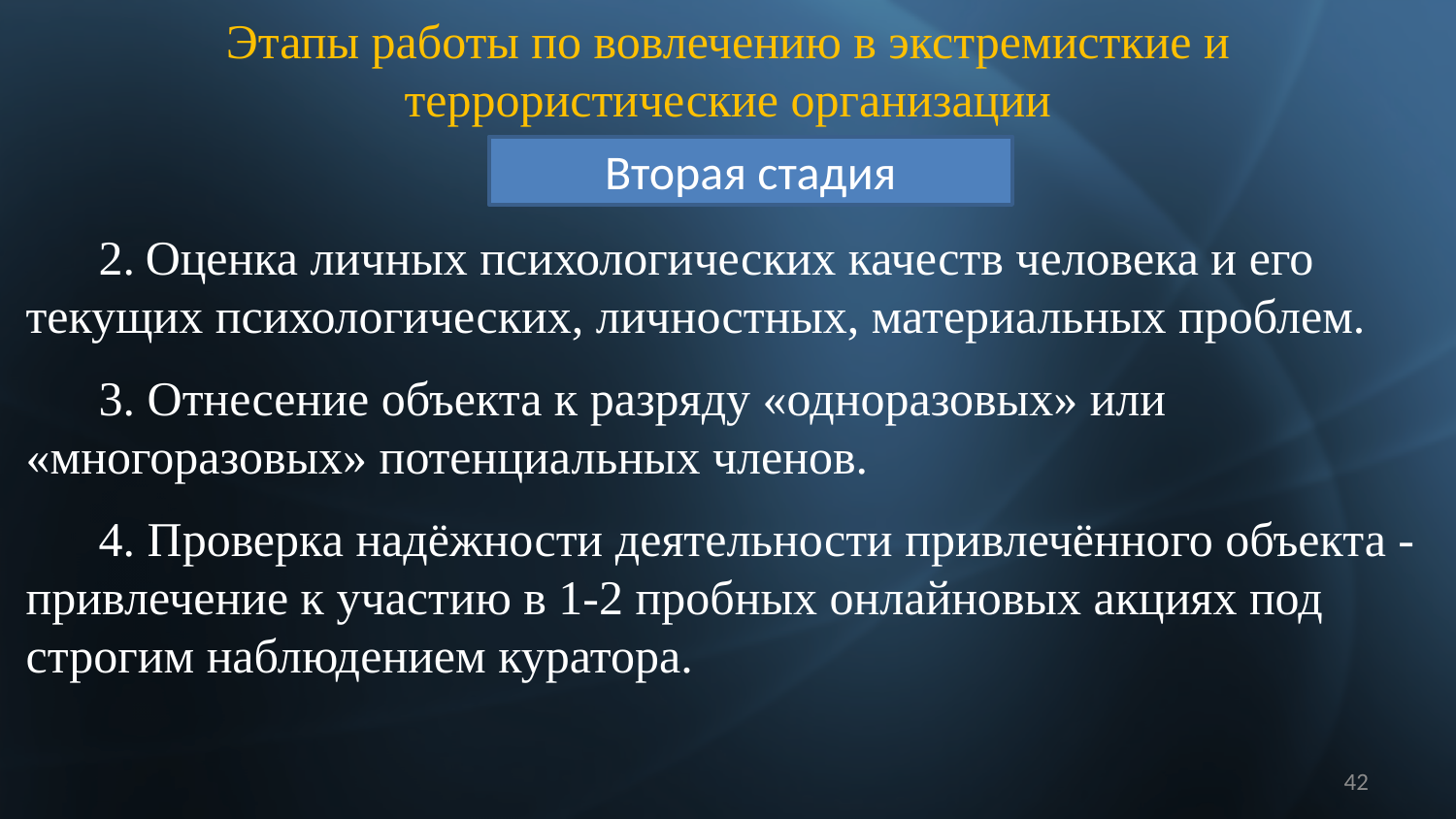

# Этапы работы по вовлечению в экстремисткие и террористические организации
Вторая стадия
2. Оценка личных психологических качеств человека и его текущих психологических, личностных, материальных проблем.
3. Отнесение объекта к разряду «одноразовых» или «многоразовых» потенциальных членов.
4. Проверка надёжности деятельности привлечённого объекта - привлечение к участию в 1-2 пробных онлайновых акциях под строгим наблюдением куратора.

42